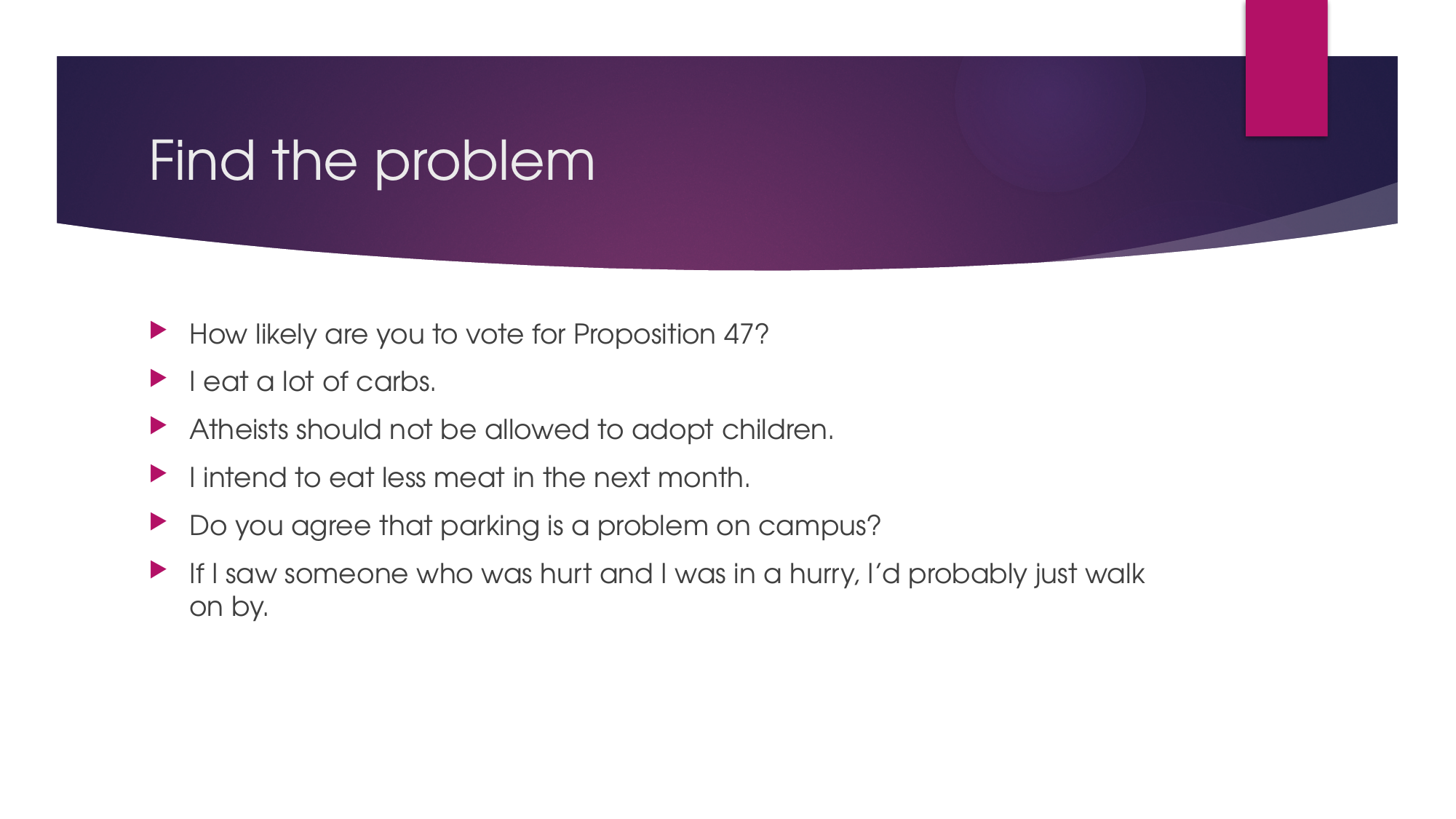

# Find the problem
How likely are you to vote for Proposition 47?
I eat a lot of carbs.
Atheists should not be allowed to adopt children.
I intend to eat less meat in the next month.
Do you agree that parking is a problem on campus?
If I saw someone who was hurt and I was in a hurry, I’d probably just walk on by.